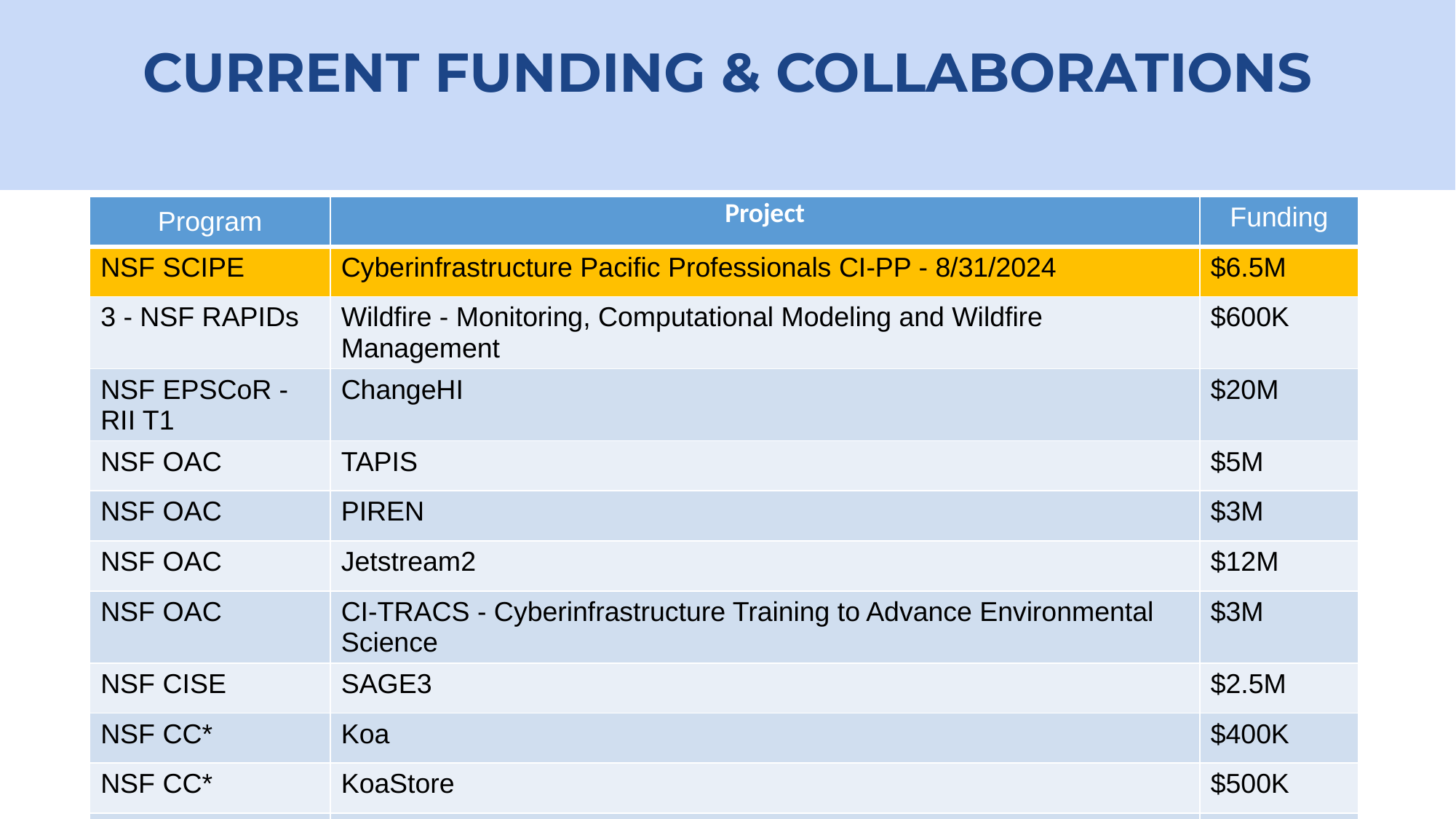

CURRENT FUNDING & COLLABORATIONS
# Data Science Fellows
`Ike Wai Scholars
| Program | Project | Funding |
| --- | --- | --- |
| NSF SCIPE | Cyberinfrastructure Pacific Professionals CI-PP - 8/31/2024 | $6.5M |
| 3 - NSF RAPIDs | Wildfire - Monitoring, Computational Modeling and Wildfire Management | $600K |
| NSF EPSCoR - RII T1 | ChangeHI | $20M |
| NSF OAC | TAPIS | $5M |
| NSF OAC | PIREN | $3M |
| NSF OAC | Jetstream2 | $12M |
| NSF OAC | CI-TRACS - Cyberinfrastructure Training to Advance Environmental Science | $3M |
| NSF CISE | SAGE3 | $2.5M |
| NSF CC\* | Koa | $400K |
| NSF CC\* | KoaStore | $500K |
| NSF CC\* | University of Hawaii Manoa Research Networking Upgrades | $472K |